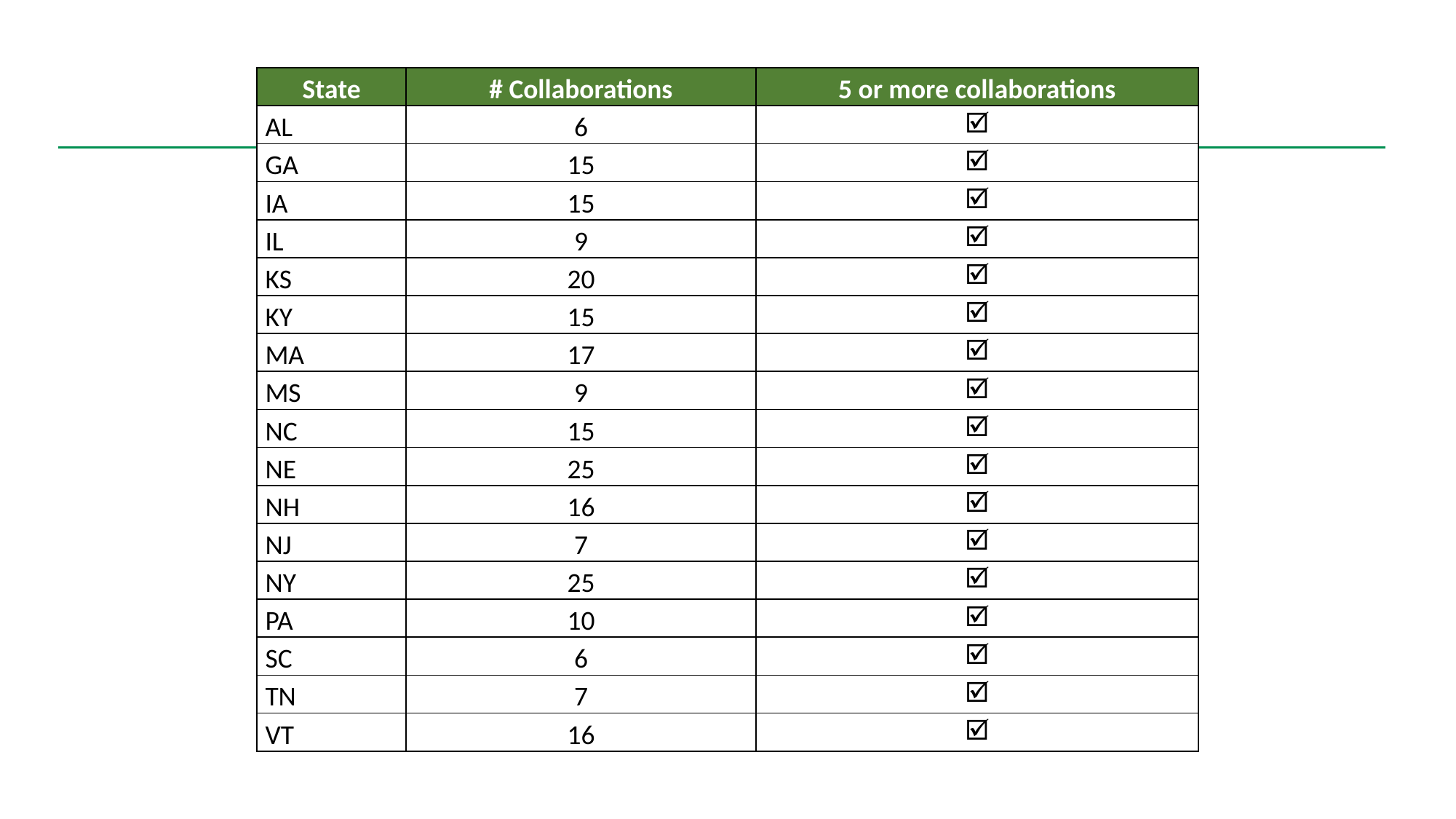

| State | # Collaborations | 5 or more collaborations |
| --- | --- | --- |
| AL | 6 | 🗹 |
| GA | 15 | 🗹 |
| IA | 15 | 🗹 |
| IL | 9 | 🗹 |
| KS | 20 | 🗹 |
| KY | 15 | 🗹 |
| MA | 17 | 🗹 |
| MS | 9 | 🗹 |
| NC | 15 | 🗹 |
| NE | 25 | 🗹 |
| NH | 16 | 🗹 |
| NJ | 7 | 🗹 |
| NY | 25 | 🗹 |
| PA | 10 | 🗹 |
| SC | 6 | 🗹 |
| TN | 7 | 🗹 |
| VT | 16 | 🗹 |